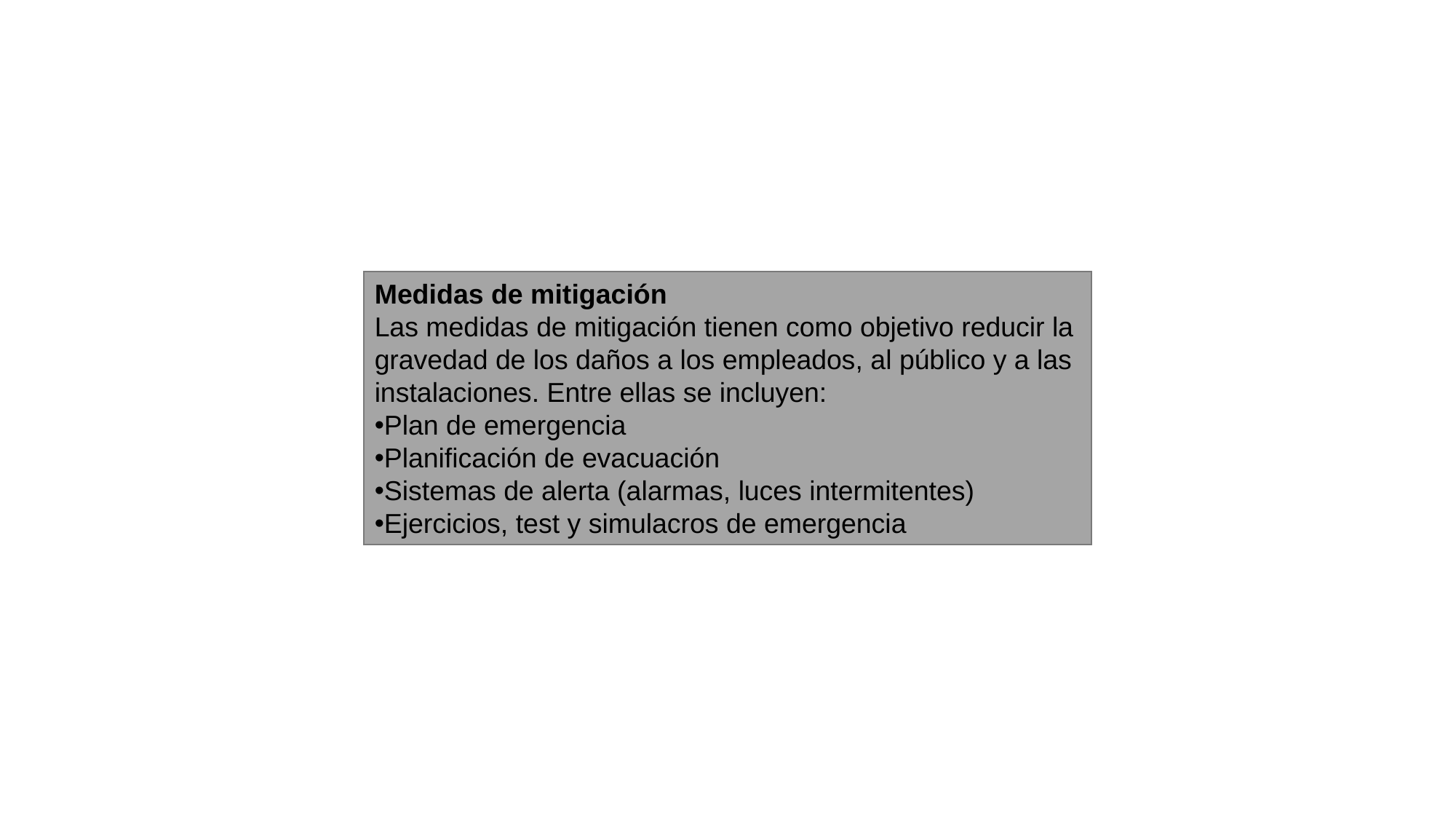

Medidas de mitigación
Las medidas de mitigación tienen como objetivo reducir la gravedad de los daños a los empleados, al público y a las instalaciones. Entre ellas se incluyen:
Plan de emergencia
Planificación de evacuación
Sistemas de alerta (alarmas, luces intermitentes)
Ejercicios, test y simulacros de emergencia